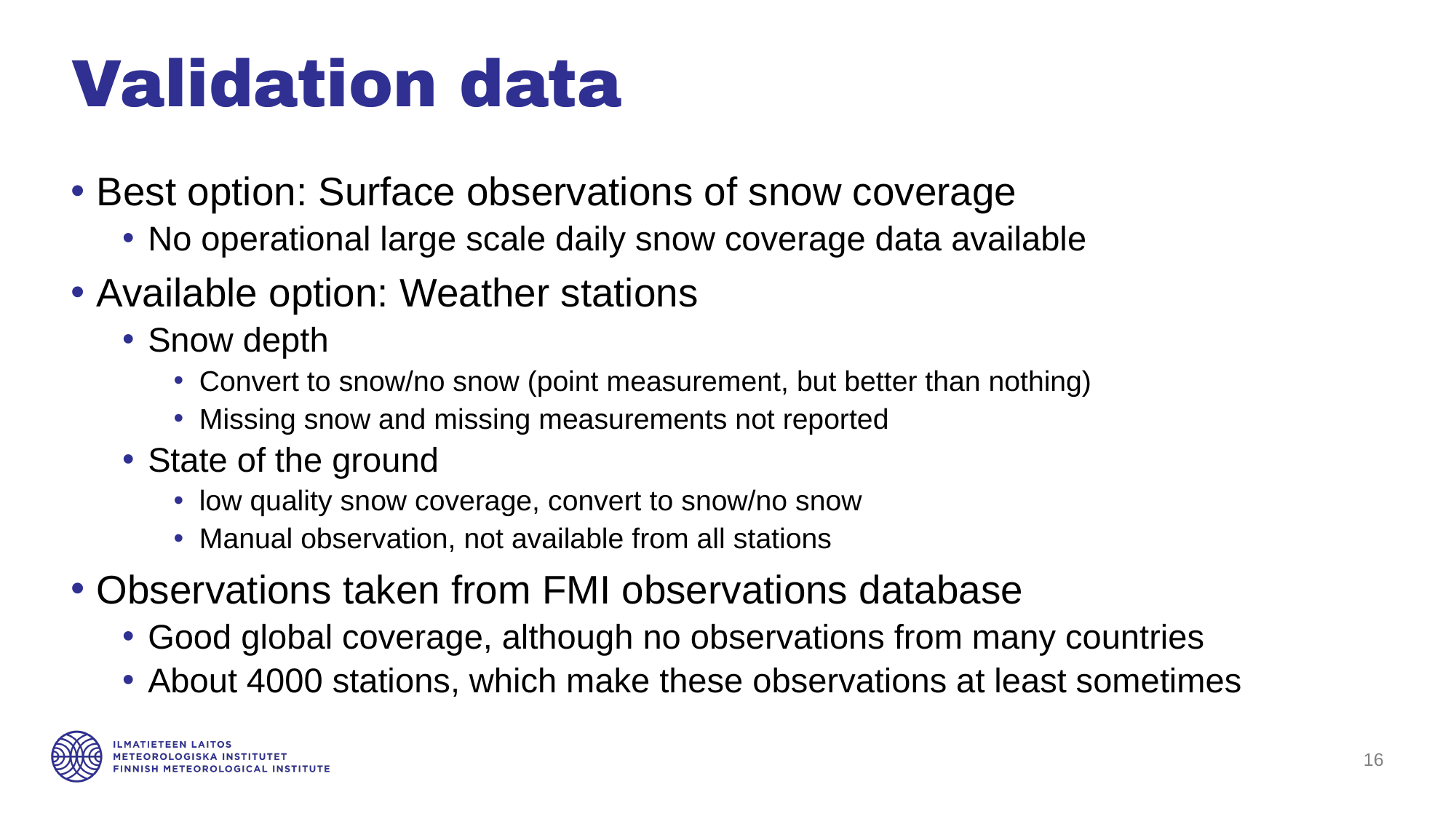

# Validation data
Best option: Surface observations of snow coverage
No operational large scale daily snow coverage data available
Available option: Weather stations
Snow depth
Convert to snow/no snow (point measurement, but better than nothing)
Missing snow and missing measurements not reported
State of the ground
low quality snow coverage, convert to snow/no snow
Manual observation, not available from all stations
Observations taken from FMI observations database
Good global coverage, although no observations from many countries
About 4000 stations, which make these observations at least sometimes

16